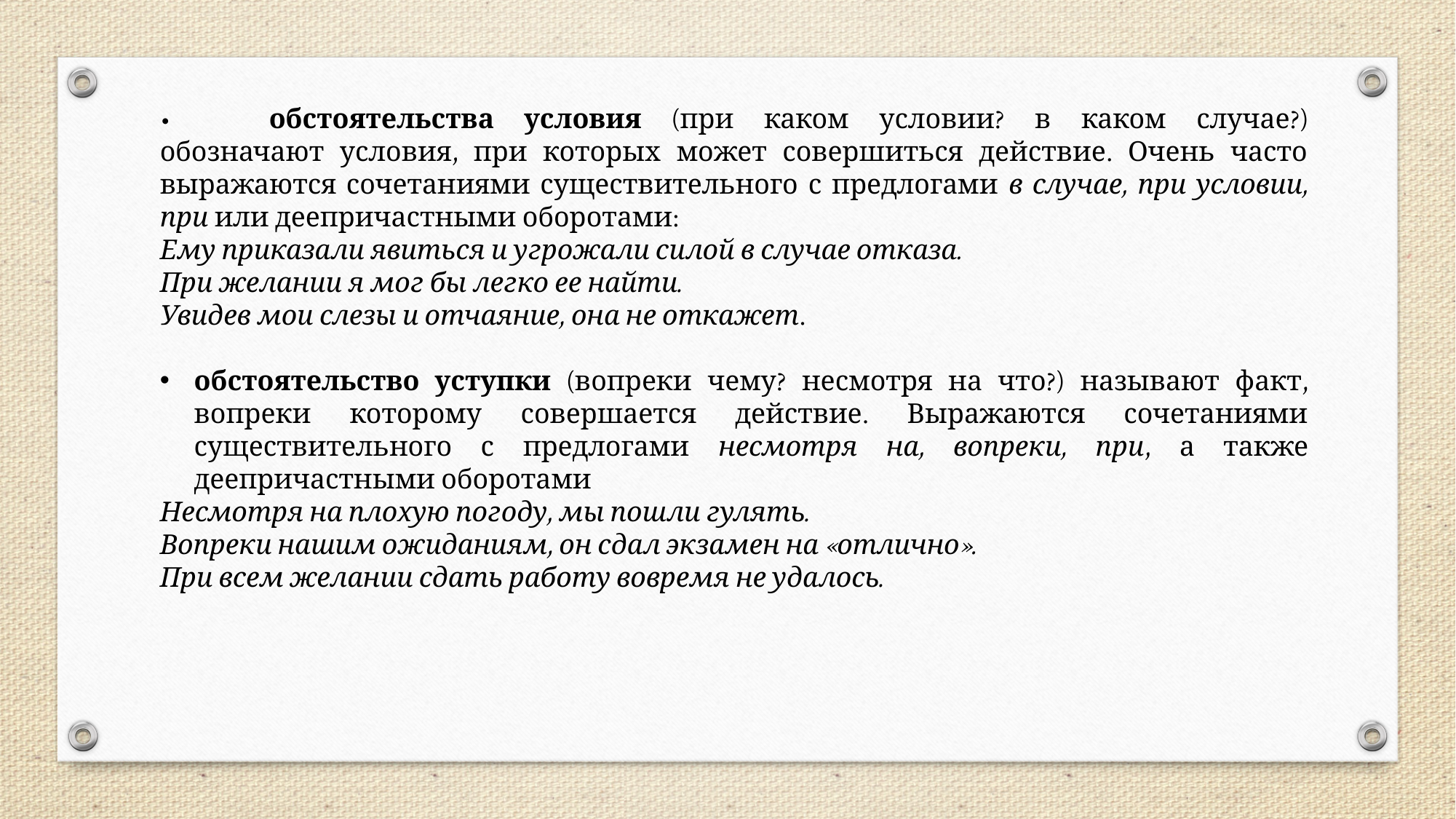

•	обстоятельства условия (при каком условии? в каком случае?) обозначают условия, при которых может совершиться действие. Очень часто выражаются сочетаниями существительного с предлогами в случае, при условии, при или деепричастными оборотами:
Ему приказали явиться и угрожали силой в случае отказа.
При желании я мог бы легко ее найти.
Увидев мои слезы и отчаяние, она не откажет.

обстоятельство уступки (вопреки чему? несмотря на что?) называют факт, вопреки которому совершается действие. Выражаются сочетаниями существительного с предлогами несмотря на, вопреки, при, а также деепричастными оборотами
Несмотря на плохую погоду, мы пошли гулять.
Вопреки нашим ожиданиям, он сдал экзамен на «отлично».
При всем желании сдать работу вовремя не удалось.